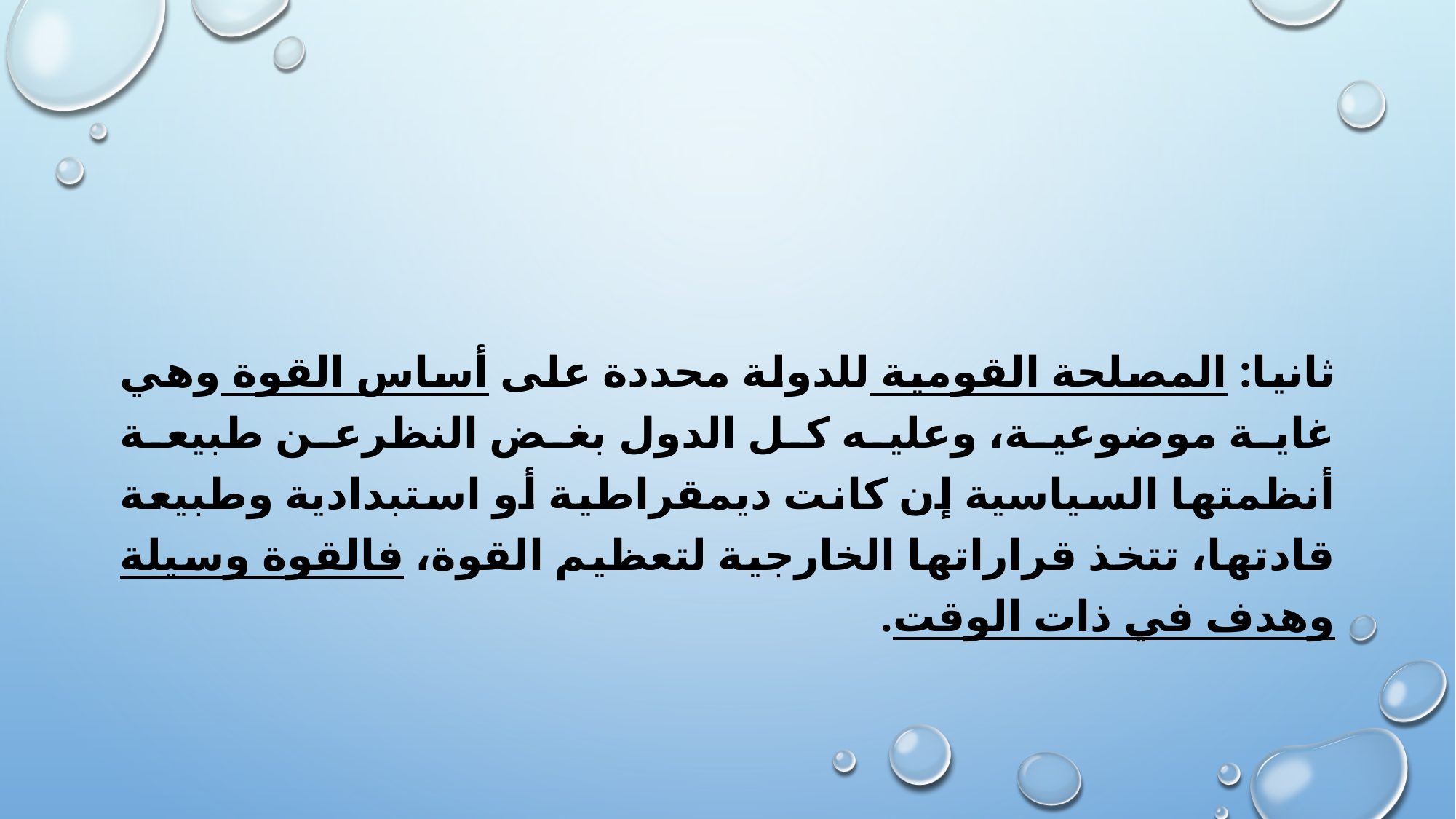

ثانيا: المصلحة القومية للدولة محددة على أساس القوة وهي غاية موضوعية، وعليه كل الدول بغض النظرعن طبيعة أنظمتها السياسية إن كانت ديمقراطية أو استبدادية وطبيعة قادتها، تتخذ قراراتها الخارجية لتعظيم القوة، فالقوة وسيلة وهدف في ذات الوقت.